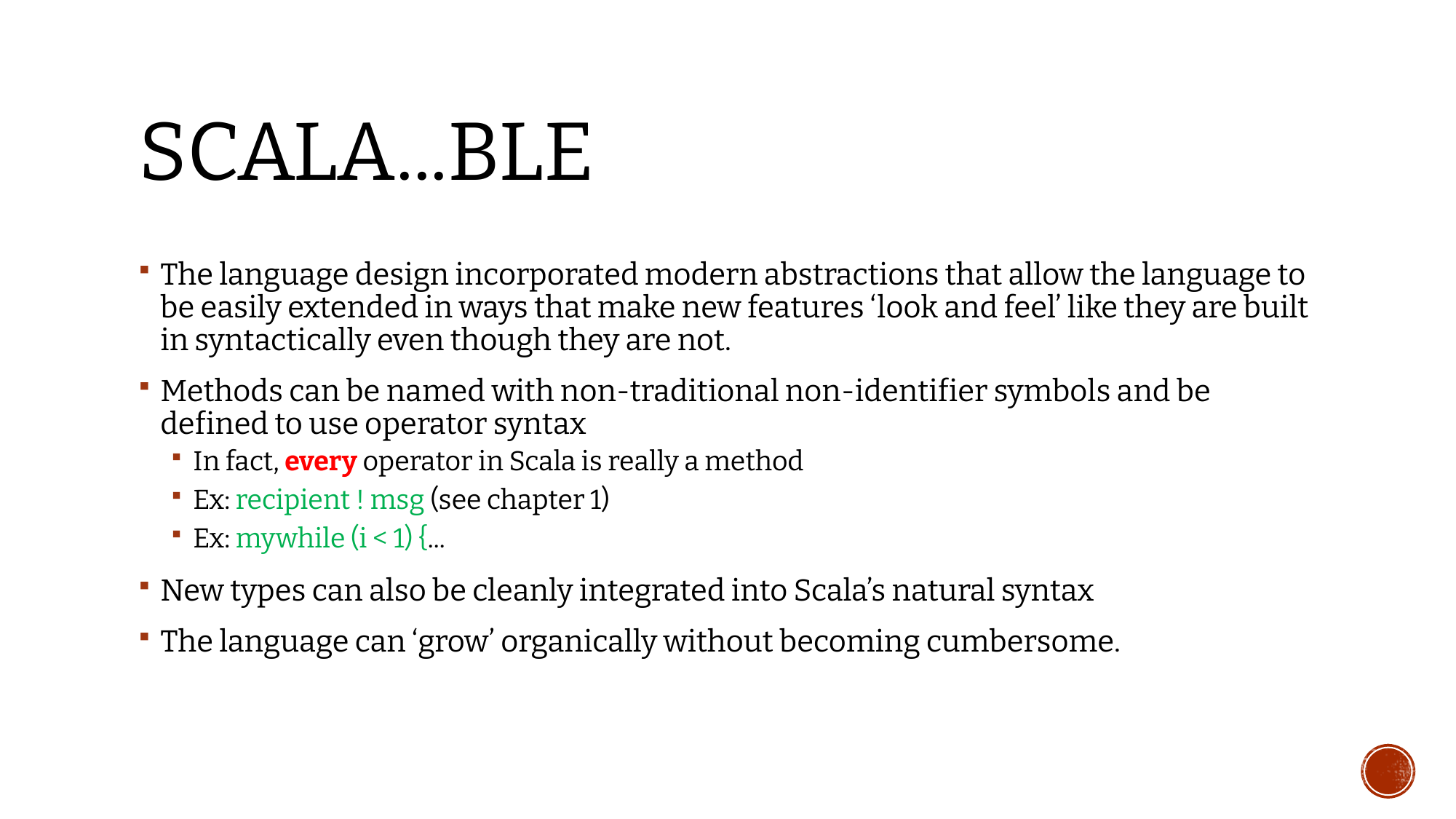

# Scala...BLE
The language design incorporated modern abstractions that allow the language to be easily extended in ways that make new features ‘look and feel’ like they are built in syntactically even though they are not.
Methods can be named with non-traditional non-identifier symbols and be defined to use operator syntax
In fact, every operator in Scala is really a method
Ex: recipient ! msg (see chapter 1)
Ex: mywhile (i < 1) {...
New types can also be cleanly integrated into Scala’s natural syntax
The language can ‘grow’ organically without becoming cumbersome.